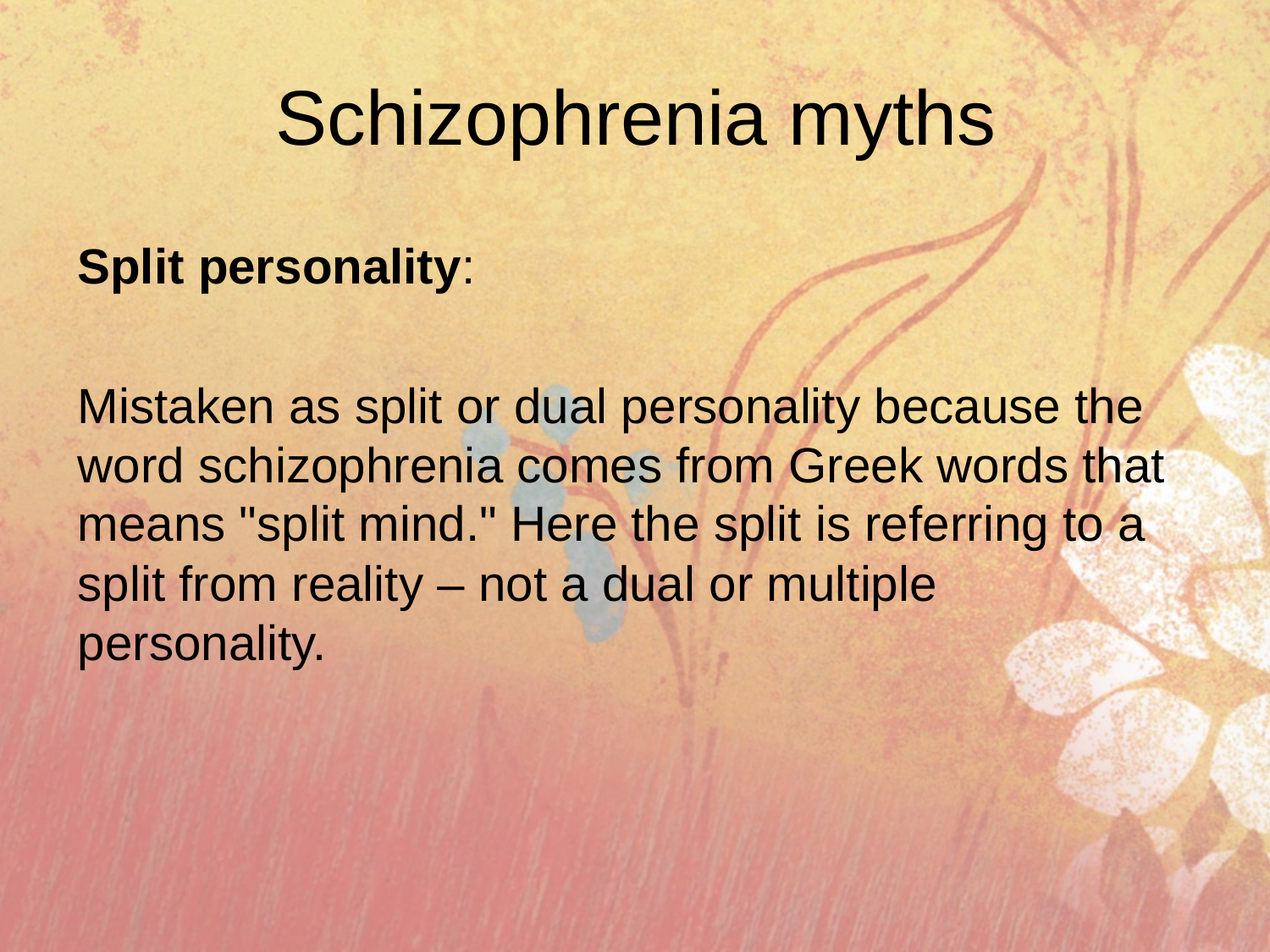

# Schizophrenia myths

Split personality:

Mistaken as split or dual personality because the word schizophrenia comes from Greek words that means "split mind." Here the split is referring to a split from reality – not a dual or multiple personality.